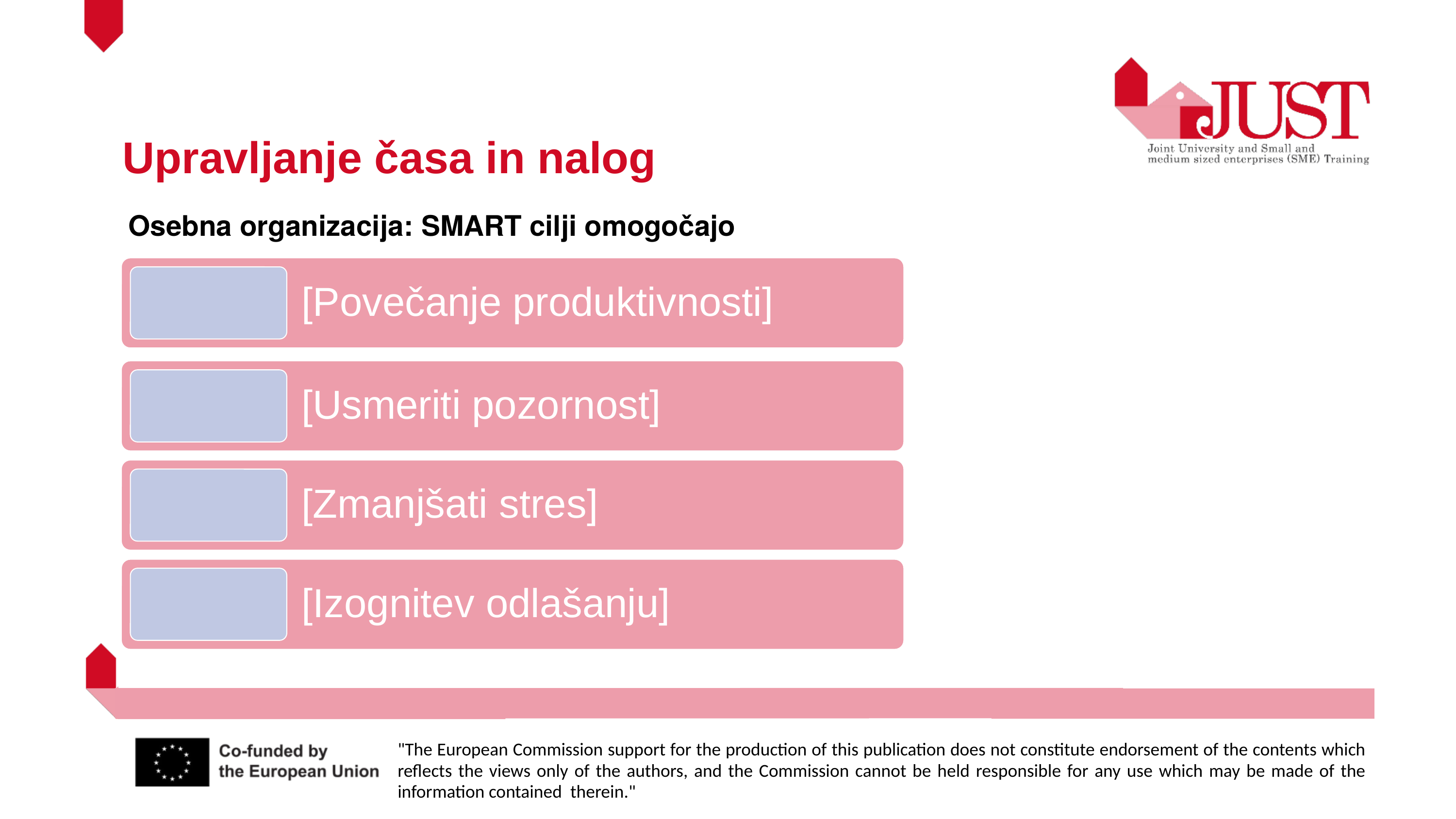

Upravljanje časa in nalog
Osebna organizacija: SMART cilji omogočajo
[Povečanje produktivnosti]

[Usmeriti pozornost]

[Zmanjšati stres]

[Izognitev odlašanju]